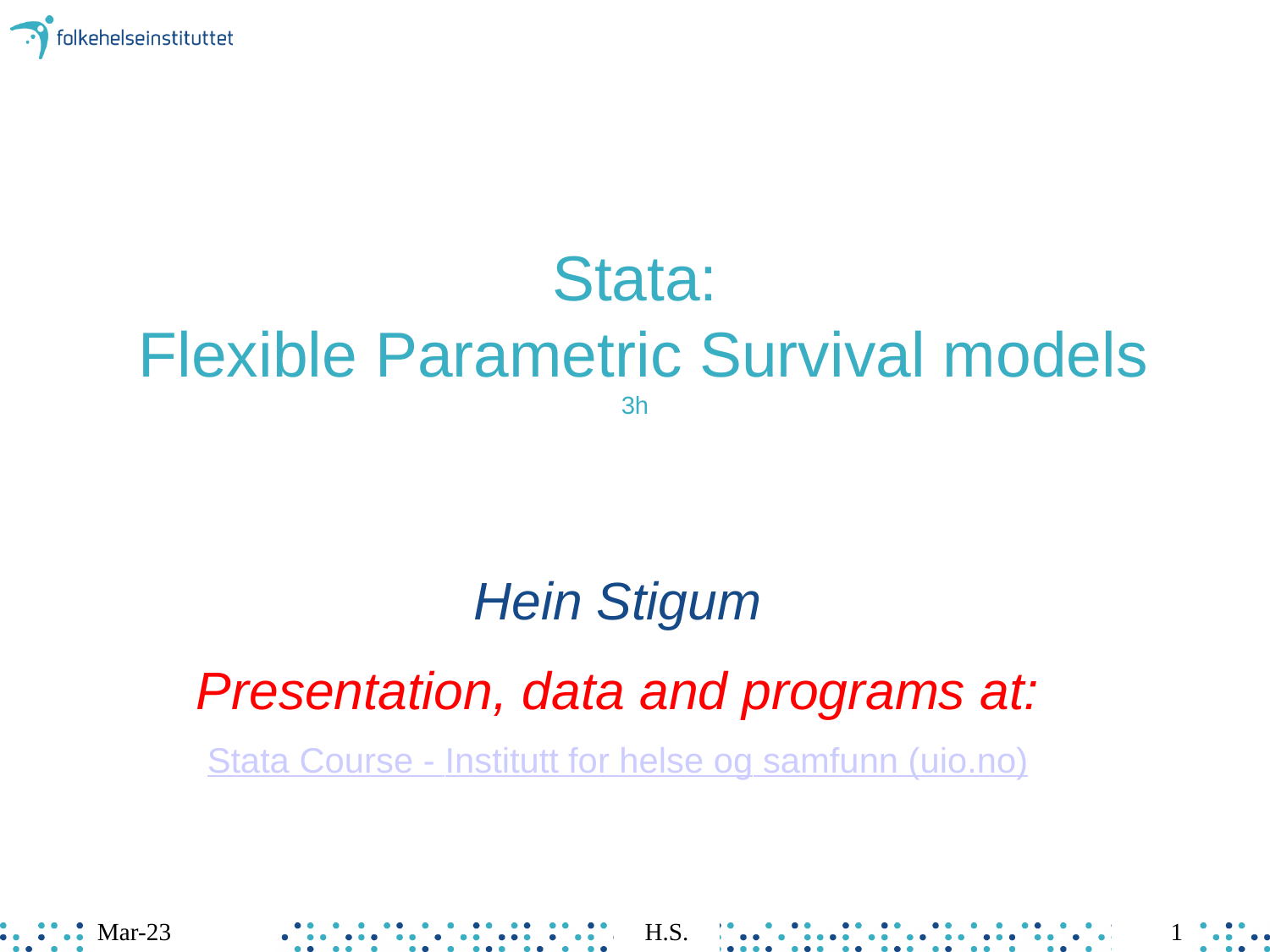

# Stata: Flexible Parametric Survival models 3h
Hein Stigum
Presentation, data and programs at:
Stata Course - Institutt for helse og samfunn (uio.no)
Mar-23
H.S.
1